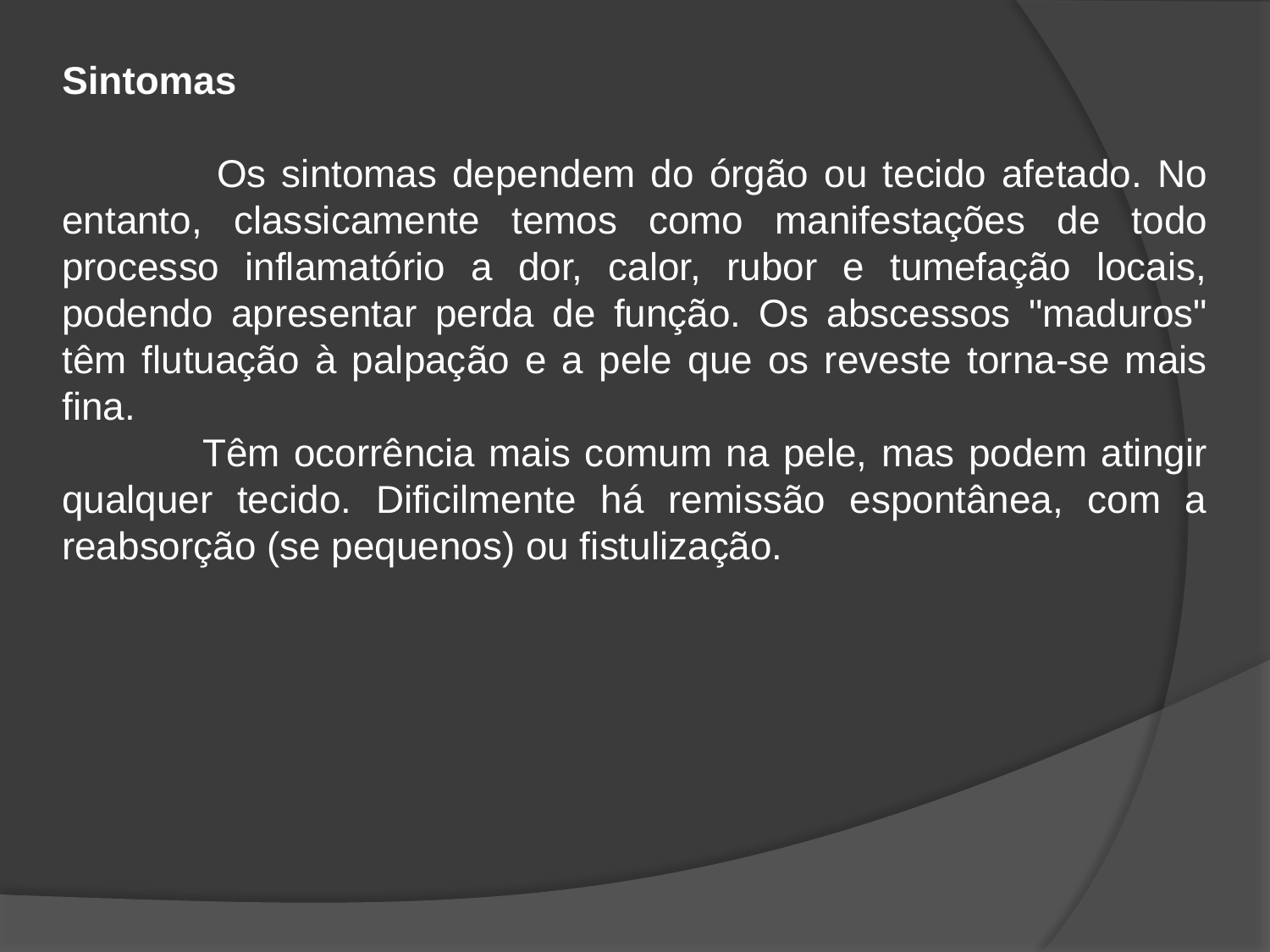

Sintomas

          Os sintomas dependem do órgão ou tecido afetado. No entanto, classicamente temos como manifestações de todo processo inflamatório a dor, calor, rubor e tumefação locais, podendo apresentar perda de função. Os abscessos "maduros" têm flutuação à palpação e a pele que os reveste torna-se mais fina.
          Têm ocorrência mais comum na pele, mas podem atingir qualquer tecido. Dificilmente há remissão espontânea, com a reabsorção (se pequenos) ou fistulização.